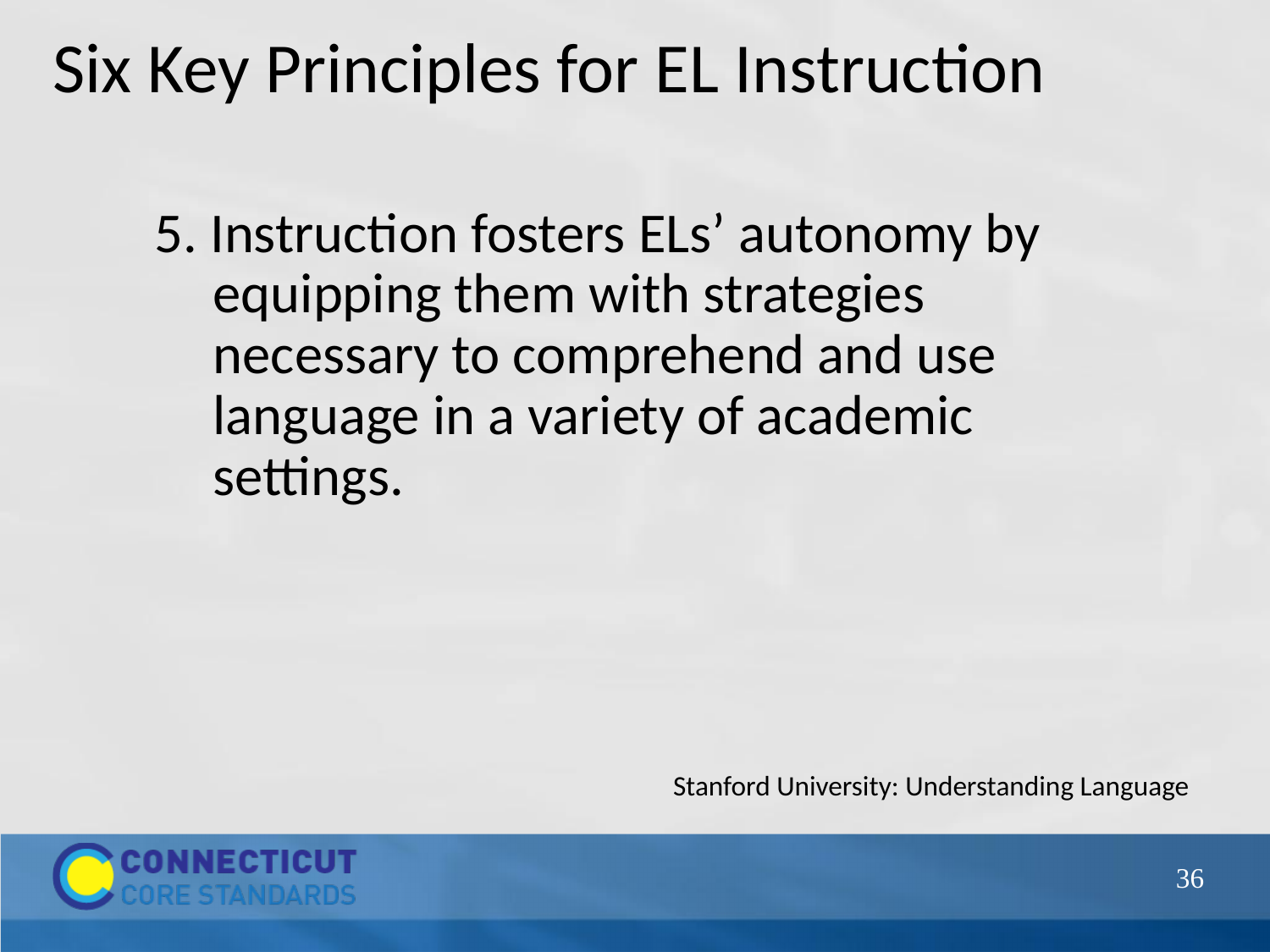

# Six Key Principles for EL Instruction
5. Instruction fosters ELs’ autonomy by equipping them with strategies necessary to comprehend and use language in a variety of academic settings.
Stanford University: Understanding Language

36